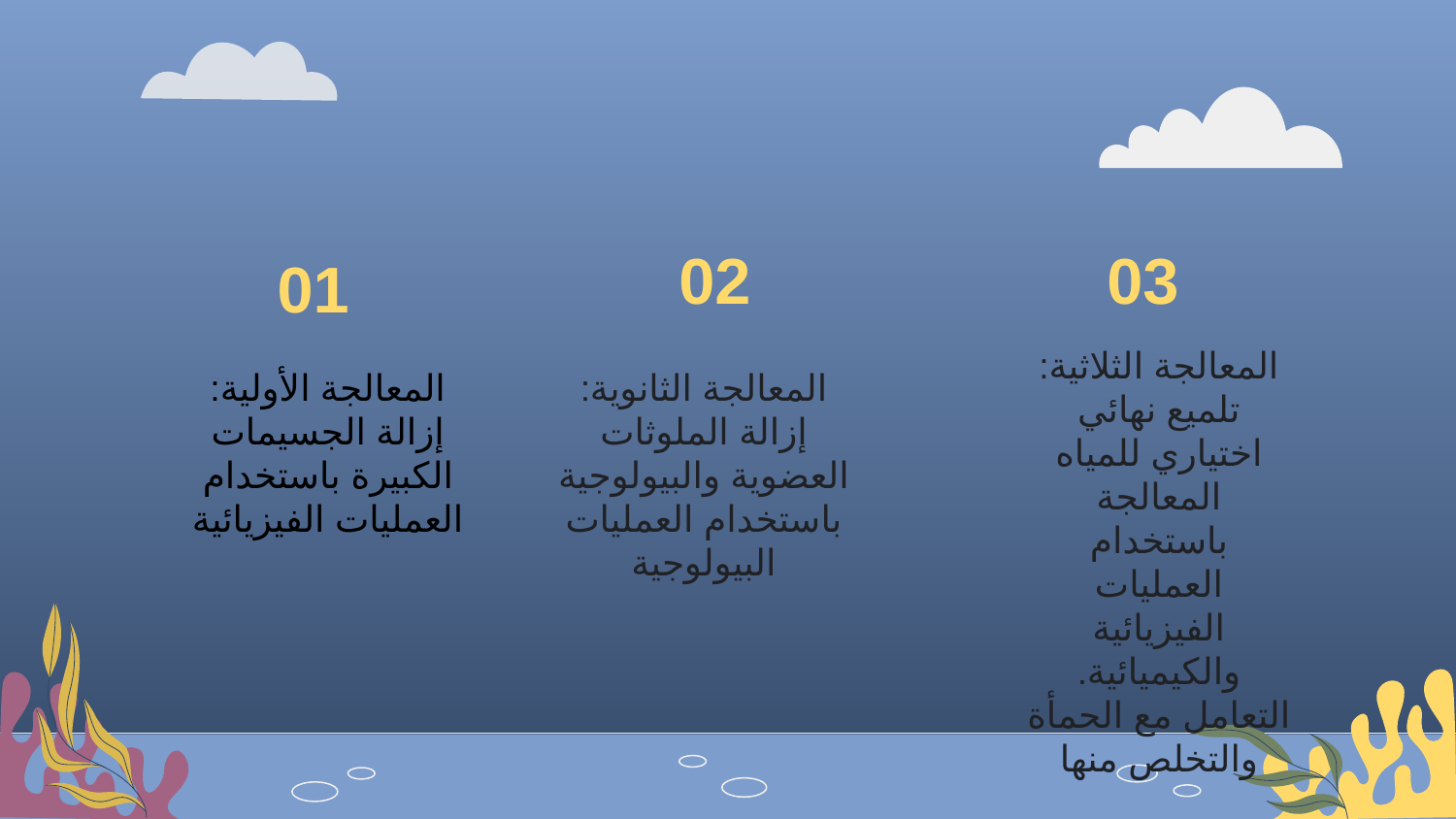

02
03
01
المعالجة الثلاثية: تلميع نهائي اختياري للمياه المعالجة باستخدام العمليات الفيزيائية والكيميائية. التعامل مع الحمأة والتخلص منها
المعالجة الأولية: إزالة الجسيمات الكبيرة باستخدام العمليات الفيزيائية
المعالجة الثانوية: إزالة الملوثات العضوية والبيولوجية باستخدام العمليات البيولوجية